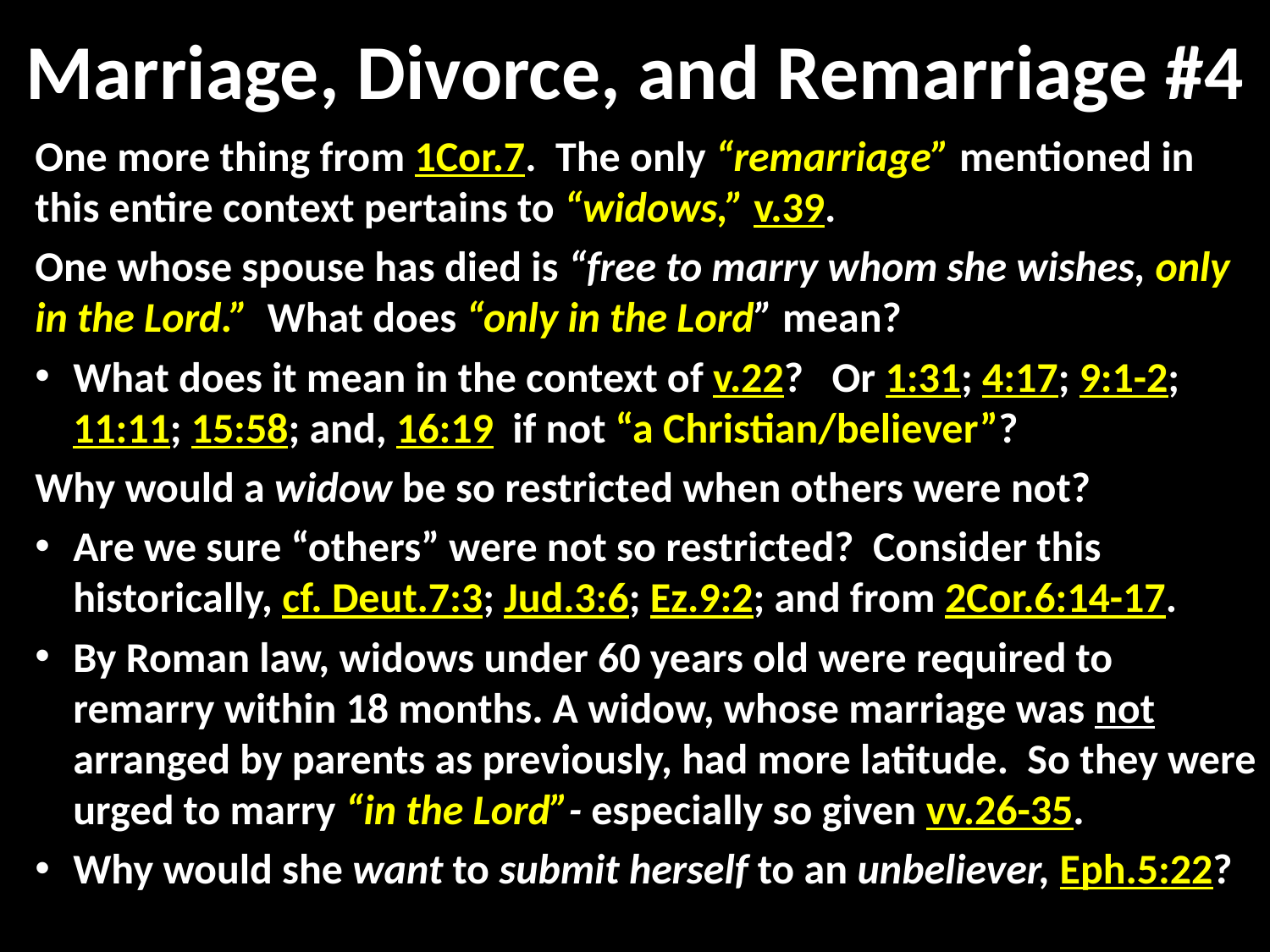

# Marriage, Divorce, and Remarriage #4
One more thing from 1Cor.7.  The only “remarriage” mentioned in this entire context pertains to “widows,” v.39.
One whose spouse has died is “free to marry whom she wishes, only in the Lord.”  What does “only in the Lord” mean?
What does it mean in the context of v.22?   Or 1:31; 4:17; 9:1-2; 11:11; 15:58; and, 16:19  if not “a Christian/believer”?
Why would a widow be so restricted when others were not?
Are we sure “others” were not so restricted?  Consider this historically, cf. Deut.7:3; Jud.3:6; Ez.9:2; and from 2Cor.6:14-17.
By Roman law, widows under 60 years old were required to remarry within 18 months. A widow, whose marriage was not arranged by parents as previously, had more latitude.  So they were urged to marry “in the Lord”- especially so given vv.26-35.
Why would she want to submit herself to an unbeliever, Eph.5:22?